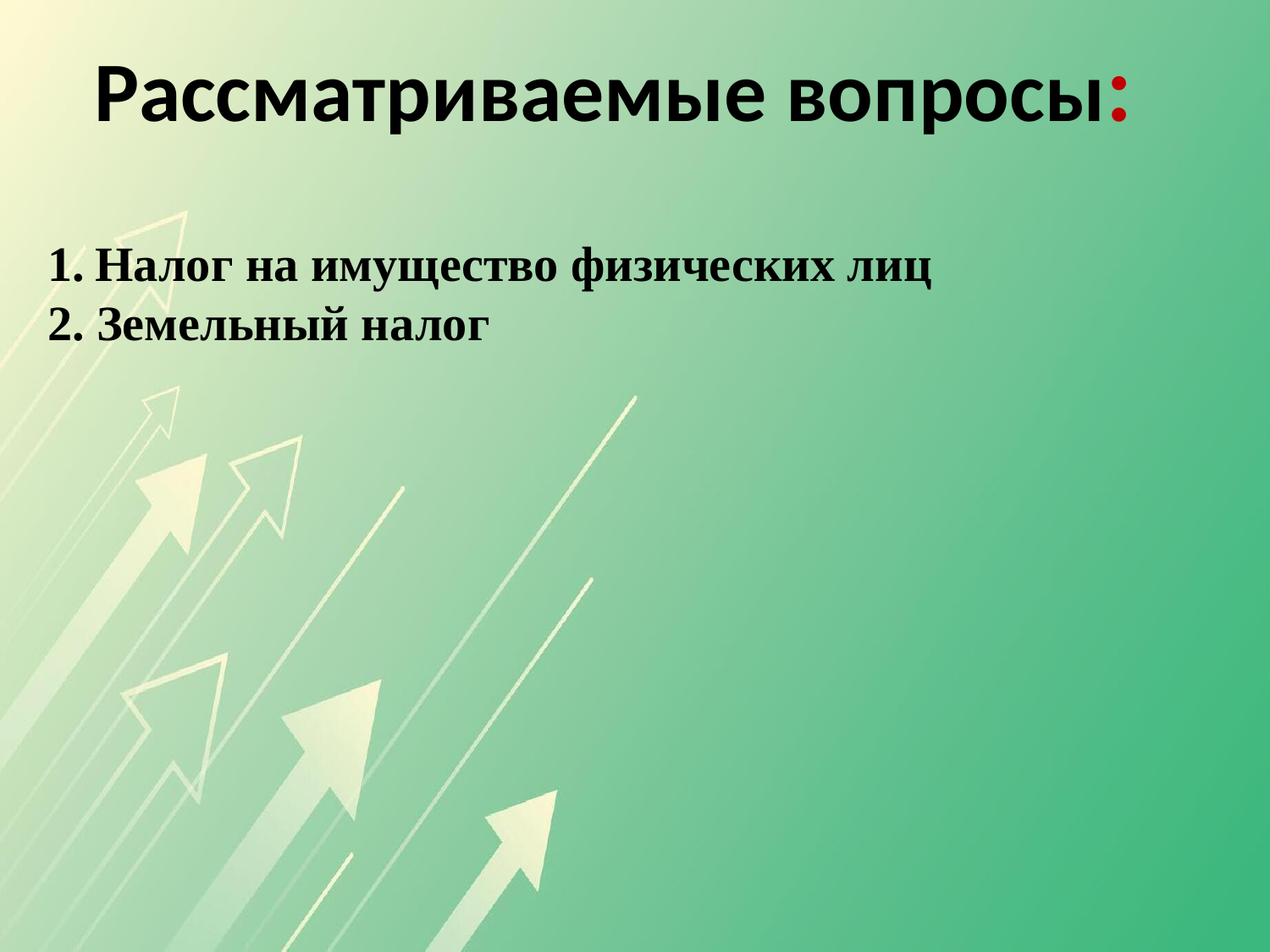

Рассматриваемые вопросы:
Налог на имущество физических лиц
2. Земельный налог